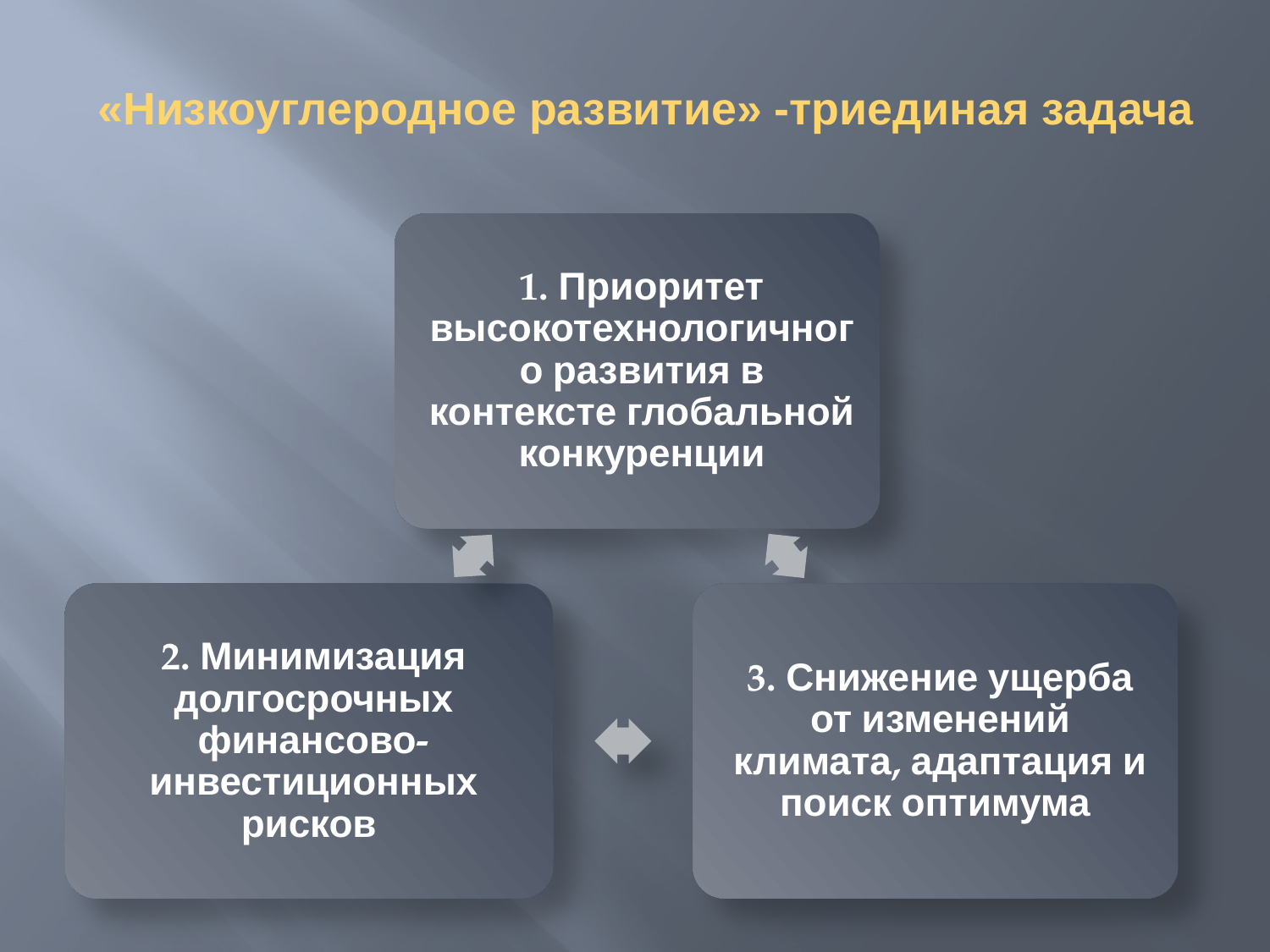

# «Низкоуглеродное развитие» -триединая задача
1. Приоритет высокотехнологичного развития в контексте глобальной конкуренции

3. Снижение ущерба от изменений климата, адаптация и поиск оптимума

2. Минимизация долгосрочных финансово-инвестиционных рисков